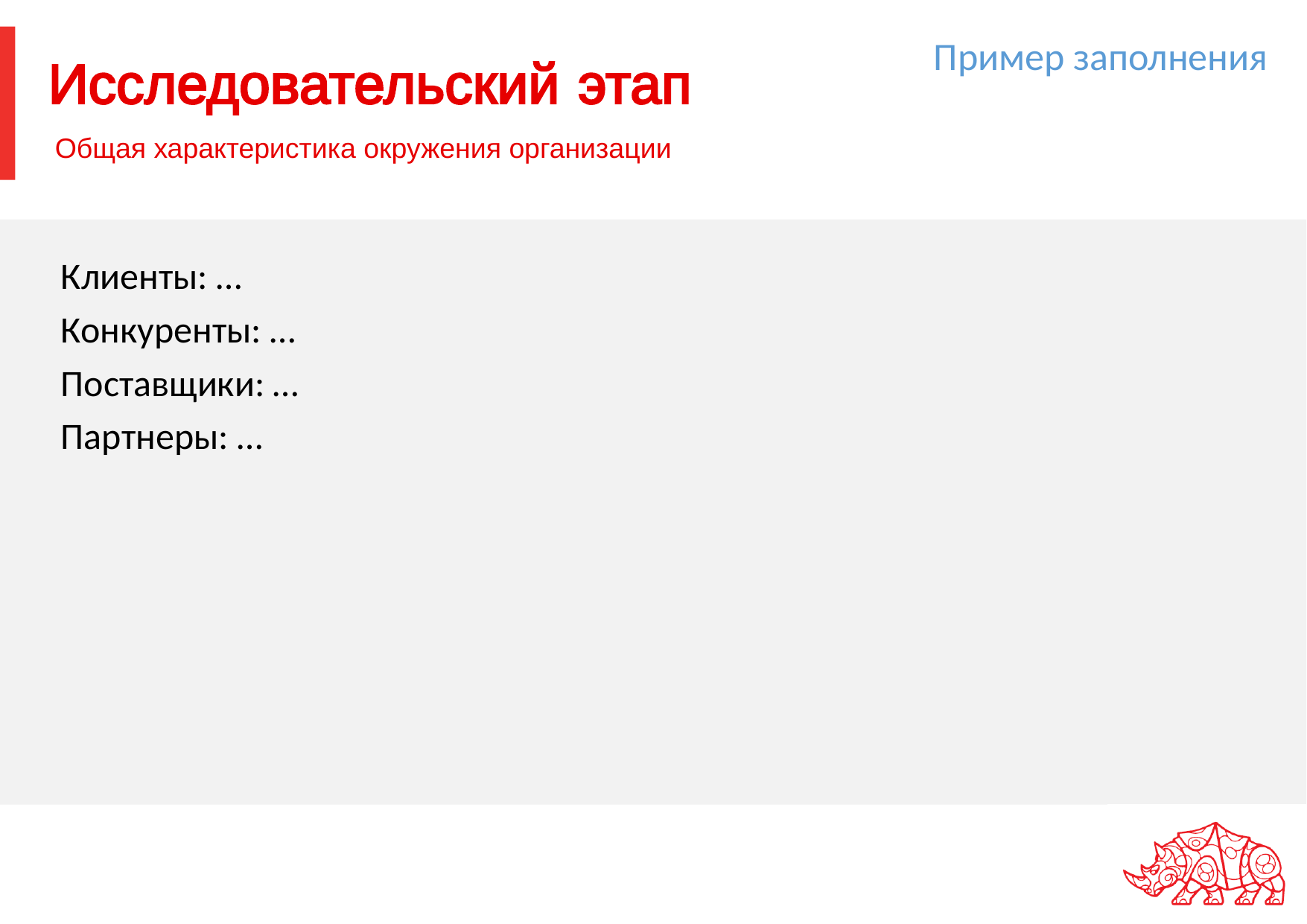

Пример заполнения
# Исследовательский этап
Общая характеристика окружения организации
Клиенты: …
Конкуренты: …
Поставщики: …
Партнеры: …